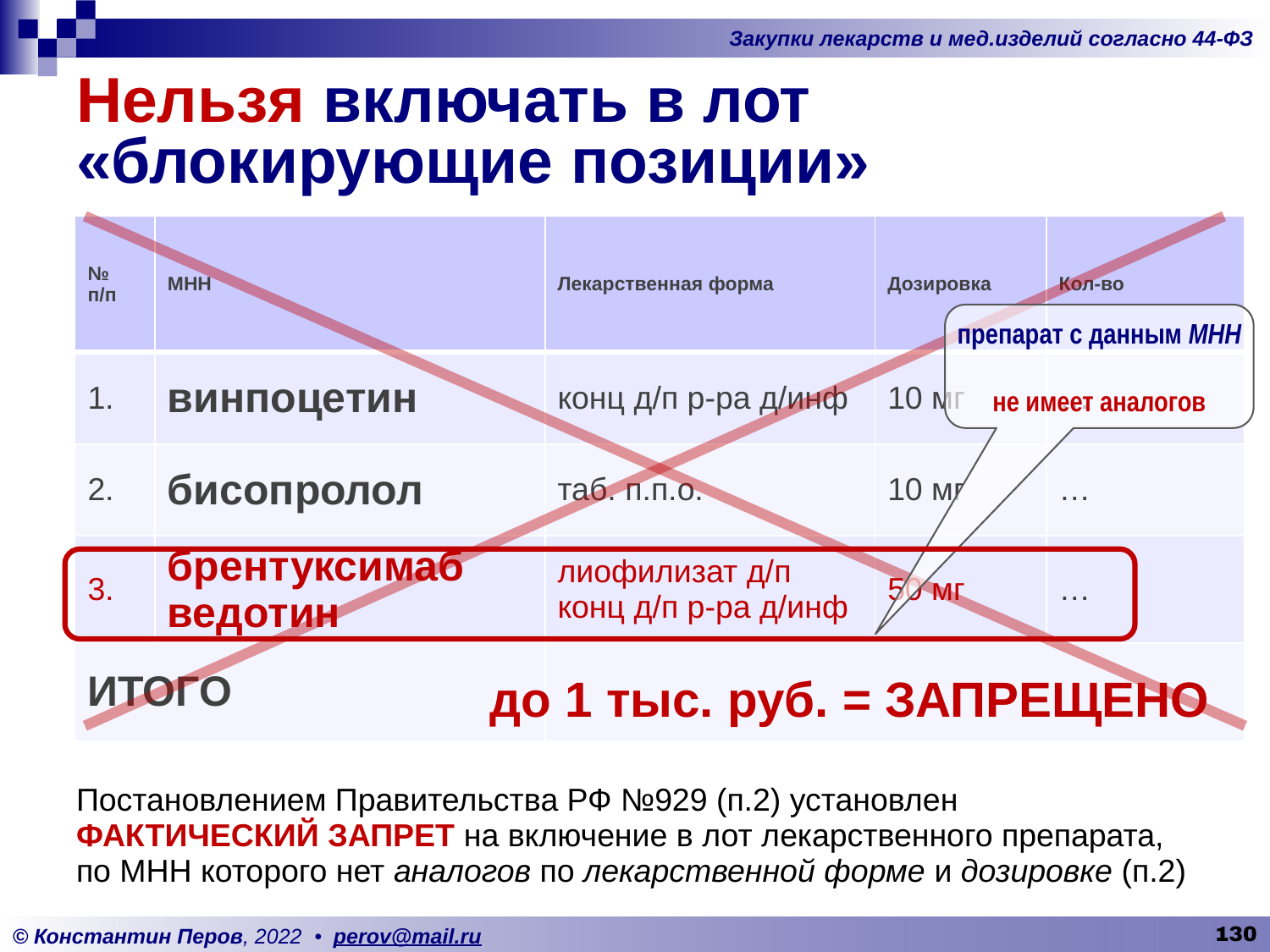

# Нельзя включать в лот «блокирующие позиции»
| № п/п | МНН | Лекарственная форма | Дозировка | Кол-во |
| --- | --- | --- | --- | --- |
| 1. | винпоцетин | конц д/п р-ра д/инф | 10 мг | … |
| 2. | бисопролол | таб. п.п.о. | 10 мг | … |
| 3. | брентуксимаб ведотин | лиофилизат д/п конц д/п р-ра д/инф | 50 мг | … |
| ИТОГО |  |  |  |  |
препарат с данным МНН
не имеет аналогов

до 1 тыс. руб. = ЗАПРЕЩЕНО
Постановлением Правительства РФ №929 (п.2) установлен ФАКТИЧЕСКИЙ ЗАПРЕТ на включение в лот лекарственного препарата, по МНН которого нет аналогов по лекарственной форме и дозировке (п.2)
130